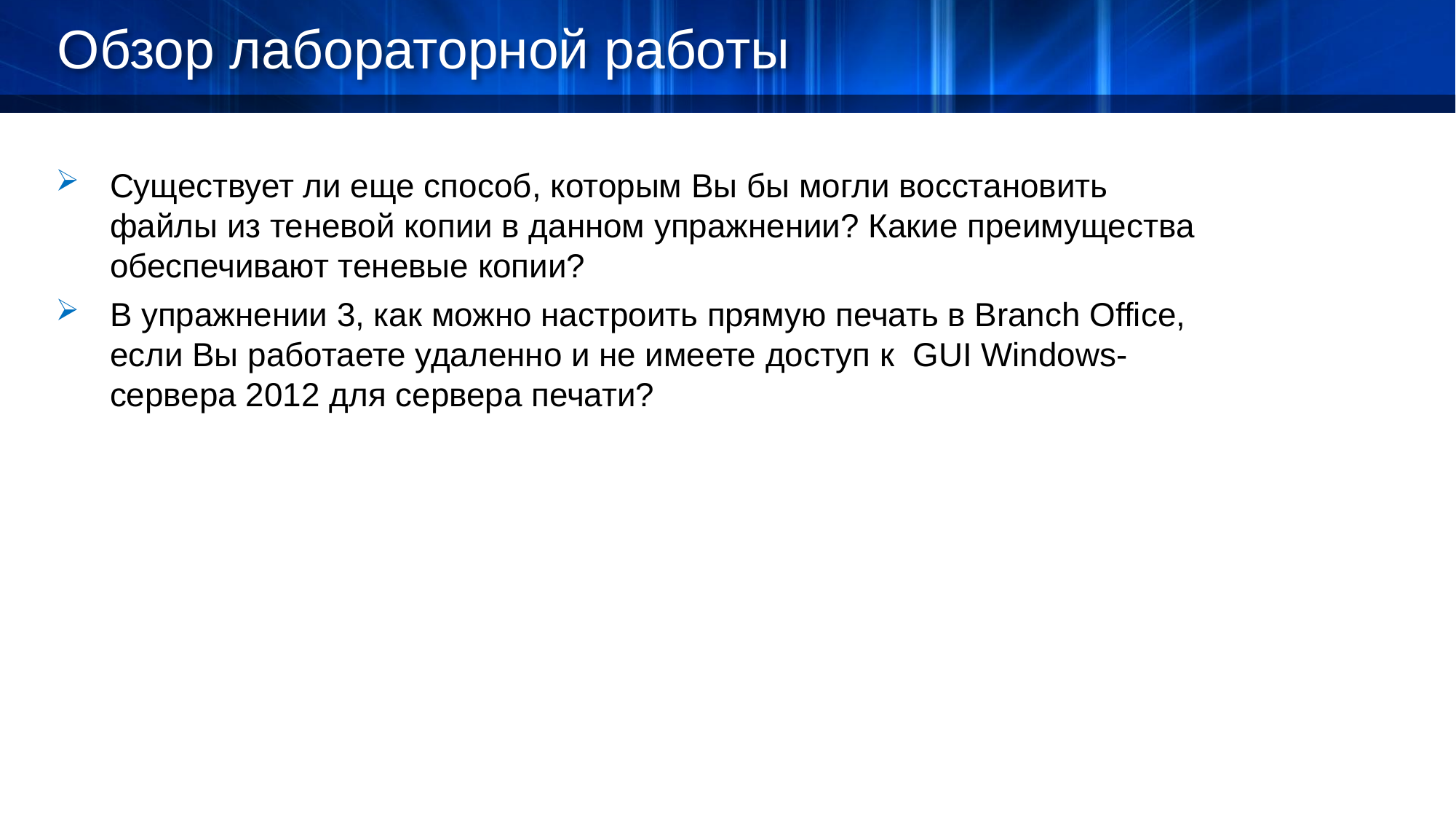

Обзор лабораторной работы
Существует ли еще способ, которым Вы бы могли восстановить файлы из теневой копии в данном упражнении? Какие преимущества обеспечивают теневые копии?
В упражнении 3, как можно настроить прямую печать в Branch Office, если Вы работаете удаленно и не имеете доступ к  GUI Windows-сервера 2012 для сервера печати?